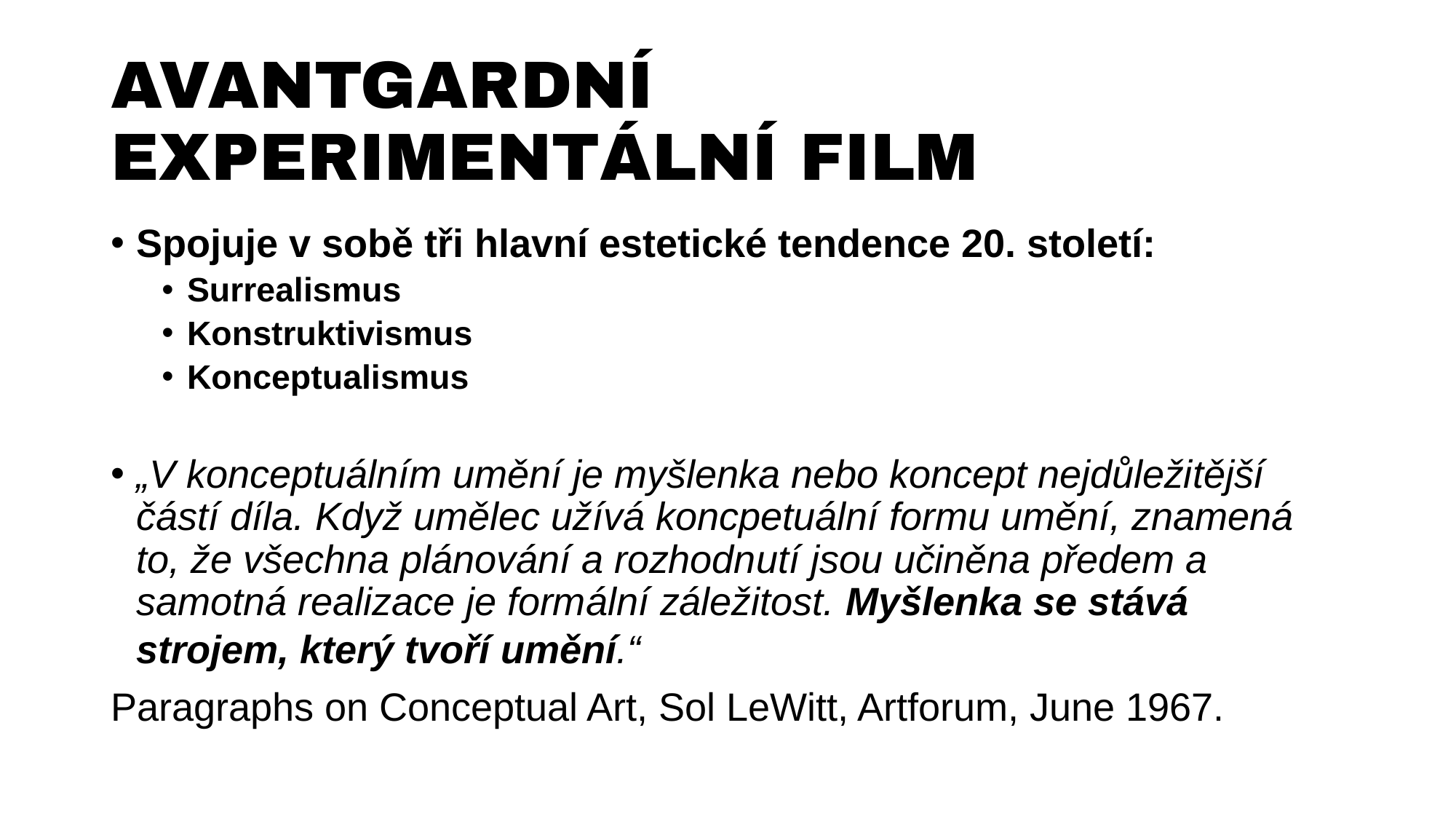

# AVANTGARDNÍ EXPERIMENTÁLNÍ FILM
Spojuje v sobě tři hlavní estetické tendence 20. století:
Surrealismus
Konstruktivismus
Konceptualismus

„V konceptuálním umění je myšlenka nebo koncept nejdůležitější částí díla. Když umělec užívá koncpetuální formu umění, znamená to, že všechna plánování a rozhodnutí jsou učiněna předem a samotná realizace je formální záležitost. Myšlenka se stává strojem, který tvoří umění.“
Paragraphs on Conceptual Art, Sol LeWitt, Artforum, June 1967.